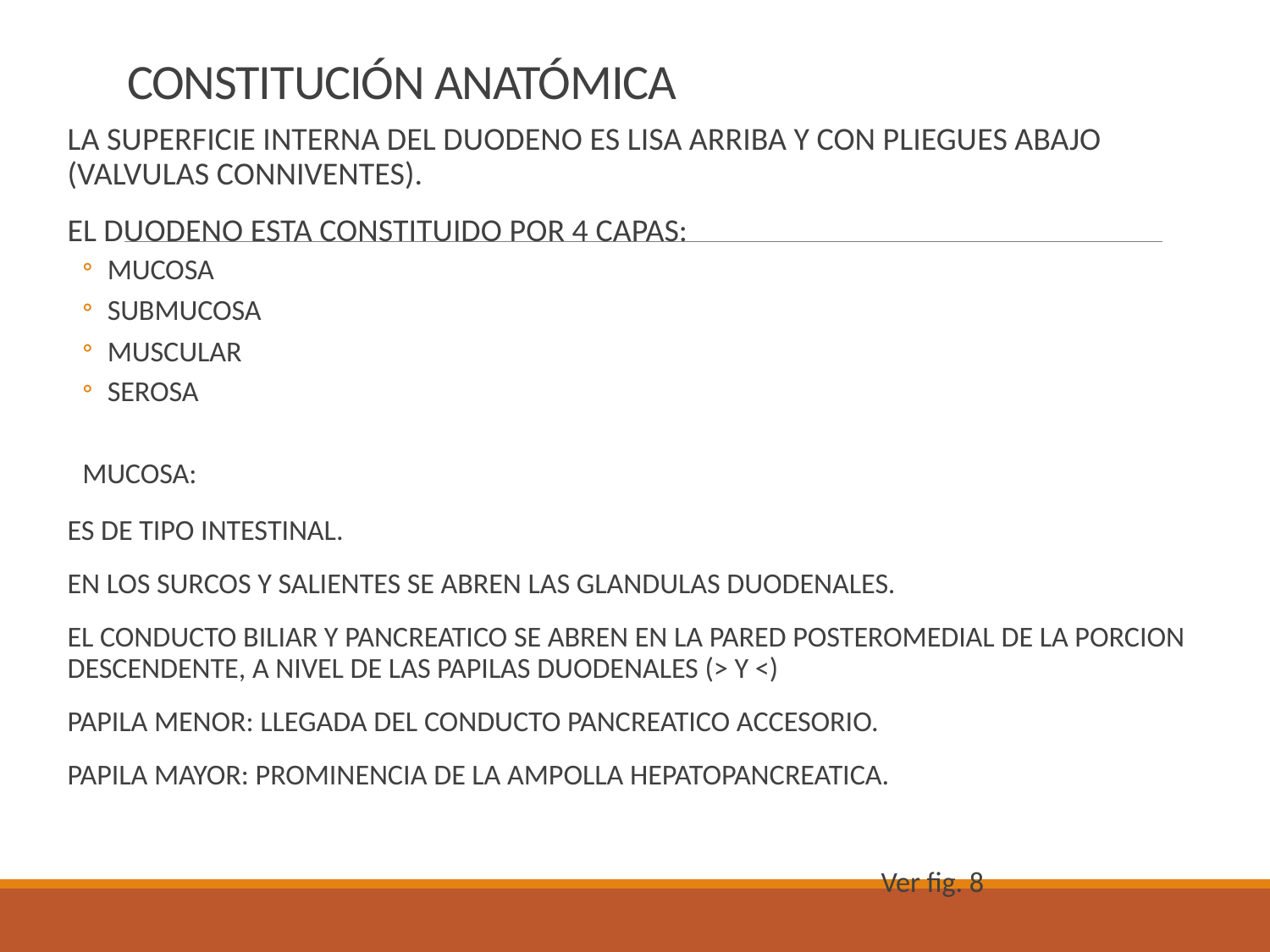

# CONSTITUCIÓN ANATÓMICA
LA SUPERFICIE INTERNA DEL DUODENO ES LISA ARRIBA Y CON PLIEGUES ABAJO (VALVULAS CONNIVENTES).
EL DUODENO ESTA CONSTITUIDO POR 4 CAPAS:
MUCOSA
SUBMUCOSA
MUSCULAR
SEROSA

MUCOSA:
ES DE TIPO INTESTINAL.
EN LOS SURCOS Y SALIENTES SE ABREN LAS GLANDULAS DUODENALES.
EL CONDUCTO BILIAR Y PANCREATICO SE ABREN EN LA PARED POSTEROMEDIAL DE LA PORCION DESCENDENTE, A NIVEL DE LAS PAPILAS DUODENALES (> Y <)
PAPILA MENOR: LLEGADA DEL CONDUCTO PANCREATICO ACCESORIO.
PAPILA MAYOR: PROMINENCIA DE LA AMPOLLA HEPATOPANCREATICA.

                                                                                                                            Ver fig. 8